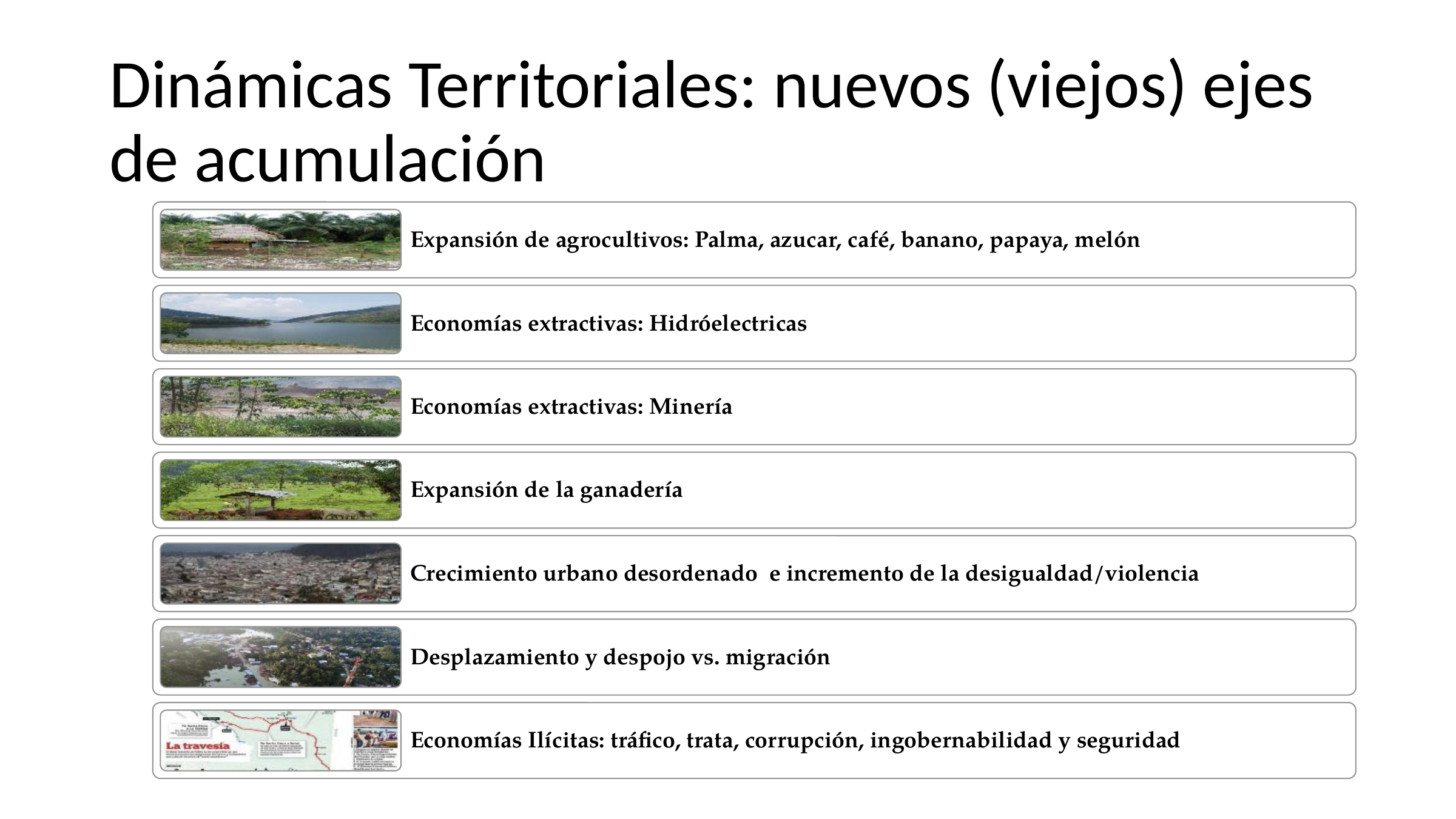

# Dinámicas Territoriales: nuevos (viejos) ejes de acumulación
Expansión de agrocultivos: Palma, azucar, café, banano, papaya, melón
Economías extractivas: Hidróelectricas
Economías extractivas: Minería
Expansión de la ganadería
Crecimiento urbano desordenado  e incremento de la desigualdad/violencia
Desplazamiento y despojo vs. migración
Economías Ilícitas: tráfico, trata, corrupción, ingobernabilidad y seguridad